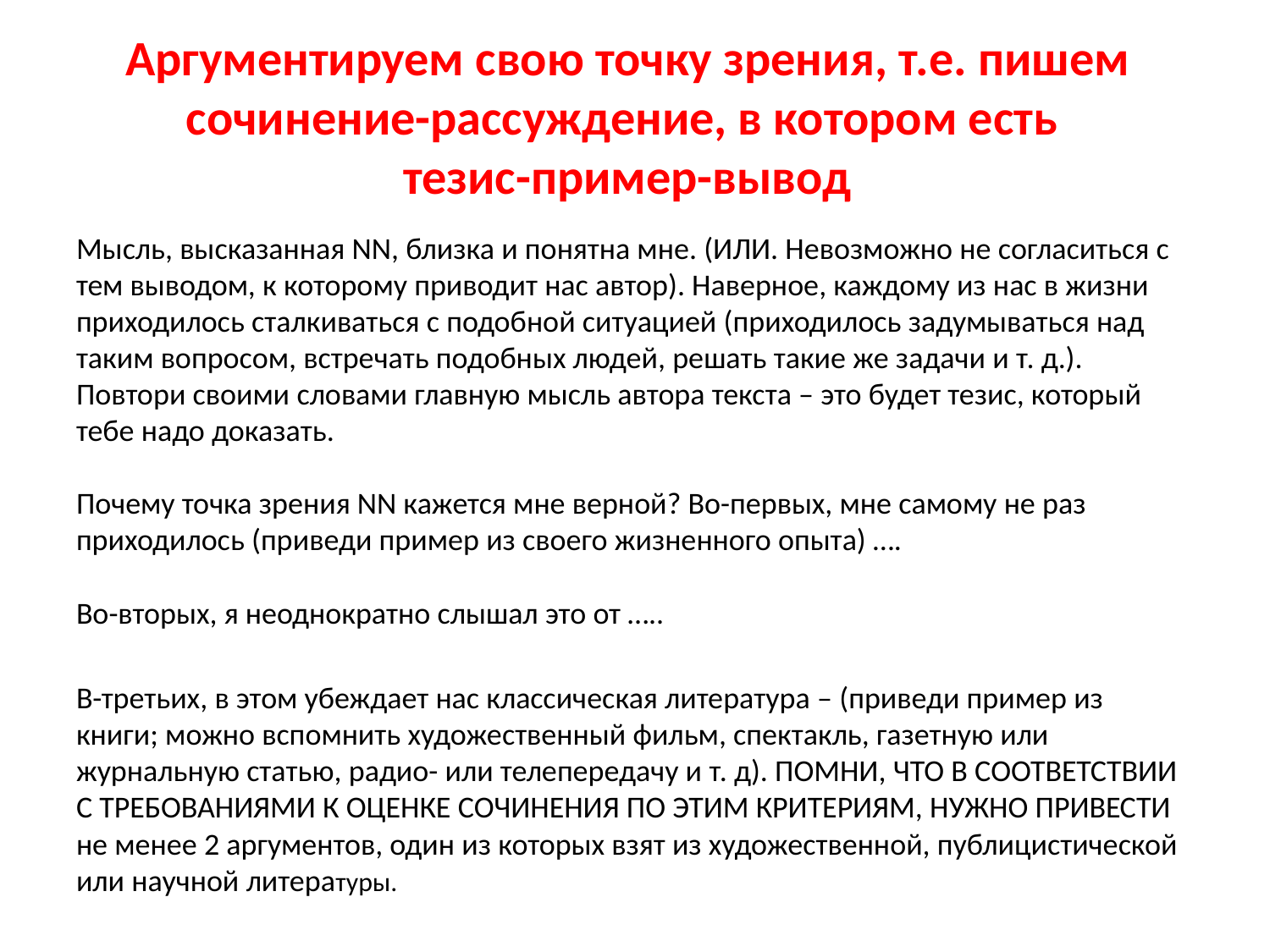

# Аргументируем свою точку зрения, т.е. пишем сочинение-рассуждение, в котором есть тезис-пример-вывод
Мысль, высказанная NN, близка и понятна мне. (ИЛИ. Невозможно не согласиться с тем выводом, к которому приводит нас автор). Наверное, каждому из нас в жизни приходилось сталкиваться с подобной ситуацией (приходилось задумываться над таким вопросом, встречать подобных людей, решать такие же задачи и т. д.). Повтори своими словами главную мысль автора текста – это будет тезис, который тебе надо доказать. 
Почему точка зрения NN кажется мне верной? Во-первых, мне самому не раз приходилось (приведи пример из своего жизненного опыта) …. 
Во-вторых, я неоднократно слышал это от …..

В-третьих, в этом убеждает нас классическая литература – (приведи пример из книги; можно вспомнить художественный фильм, спектакль, газетную или журнальную статью, радио- или телепередачу и т. д). ПОМНИ, ЧТО В СООТВЕТСТВИИ С ТРЕБОВАНИЯМИ К ОЦЕНКЕ СОЧИНЕНИЯ ПО ЭТИМ КРИТЕРИЯМ, НУЖНО ПРИВЕСТИ не менее 2 аргументов, один из которых взят из художественной, публицистической или научной литературы.